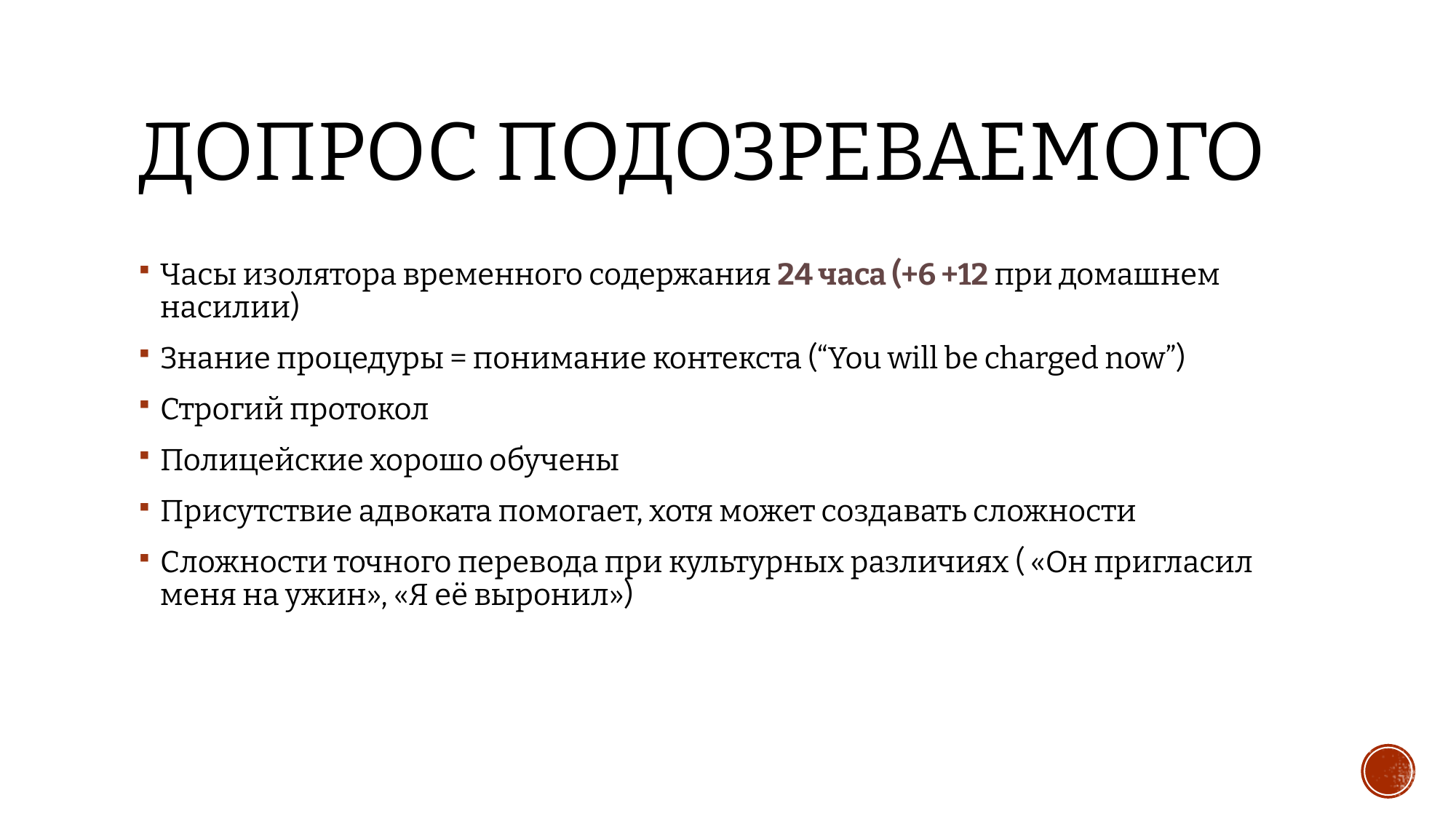

Допрос подозреваемого
Часы изолятора временного содержания 24 часа (+6 +12 при домашнем насилии)
Знание процедуры = понимание контекста (“You will be charged now”)
Строгий протокол
Полицейские хорошо обучены
Присутствие адвоката помогает, хотя может создавать сложности
Сложности точного перевода при культурных различиях ( «Он пригласил меня на ужин», «Я её выронил»)